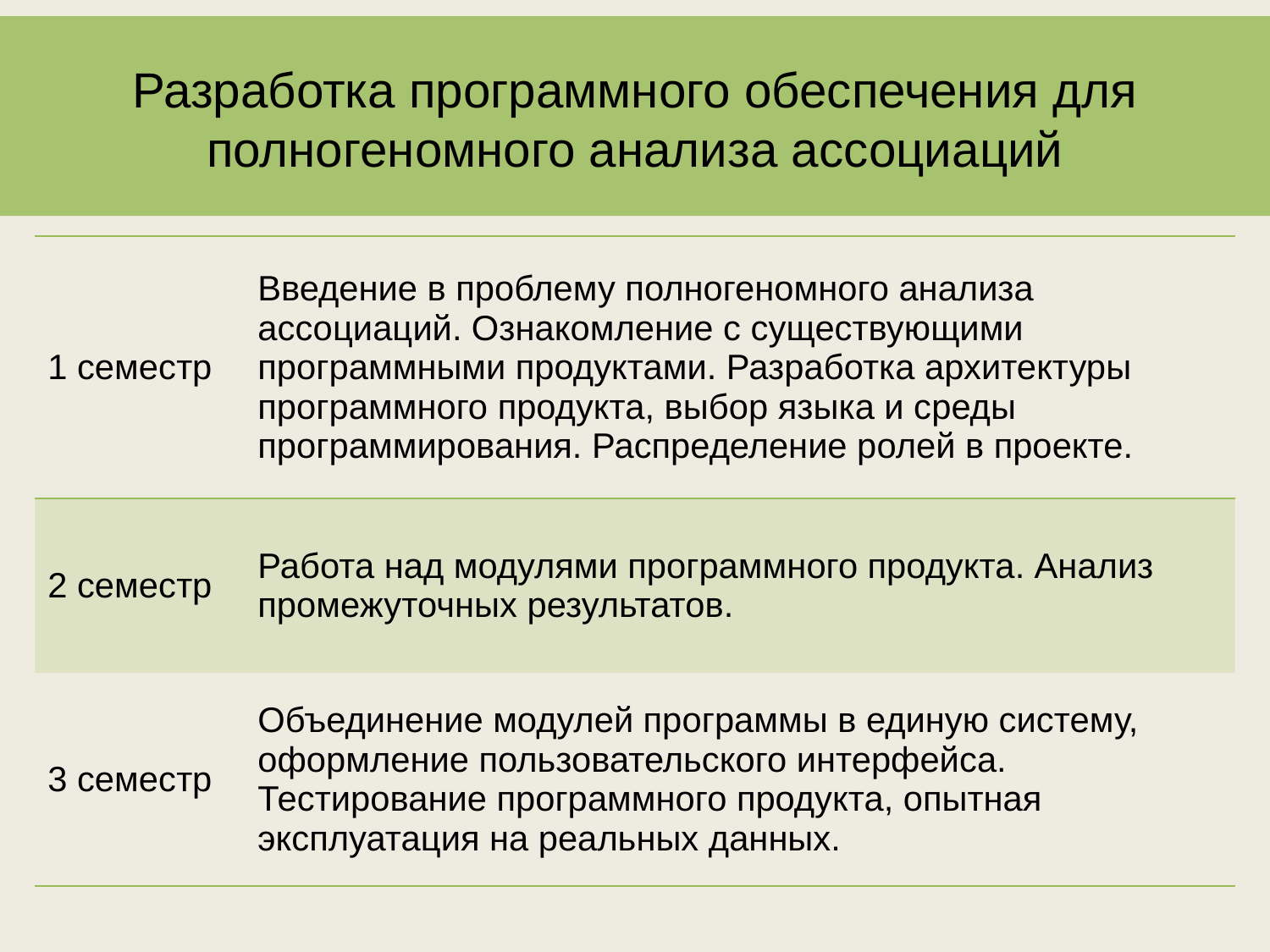

# Разработка программного обеспечения для полногеномного анализа ассоциаций
| 1 семестр | Введение в проблему полногеномного анализа ассоциаций. Ознакомление с существующими программными продуктами. Разработка архитектуры программного продукта, выбор языка и среды программирования. Распределение ролей в проекте. |
| --- | --- |
| 2 семестр | Работа над модулями программного продукта. Анализ промежуточных результатов. |
| 3 семестр | Объединение модулей программы в единую систему, оформление пользовательского интерфейса. Тестирование программного продукта, опытная эксплуатация на реальных данных. |